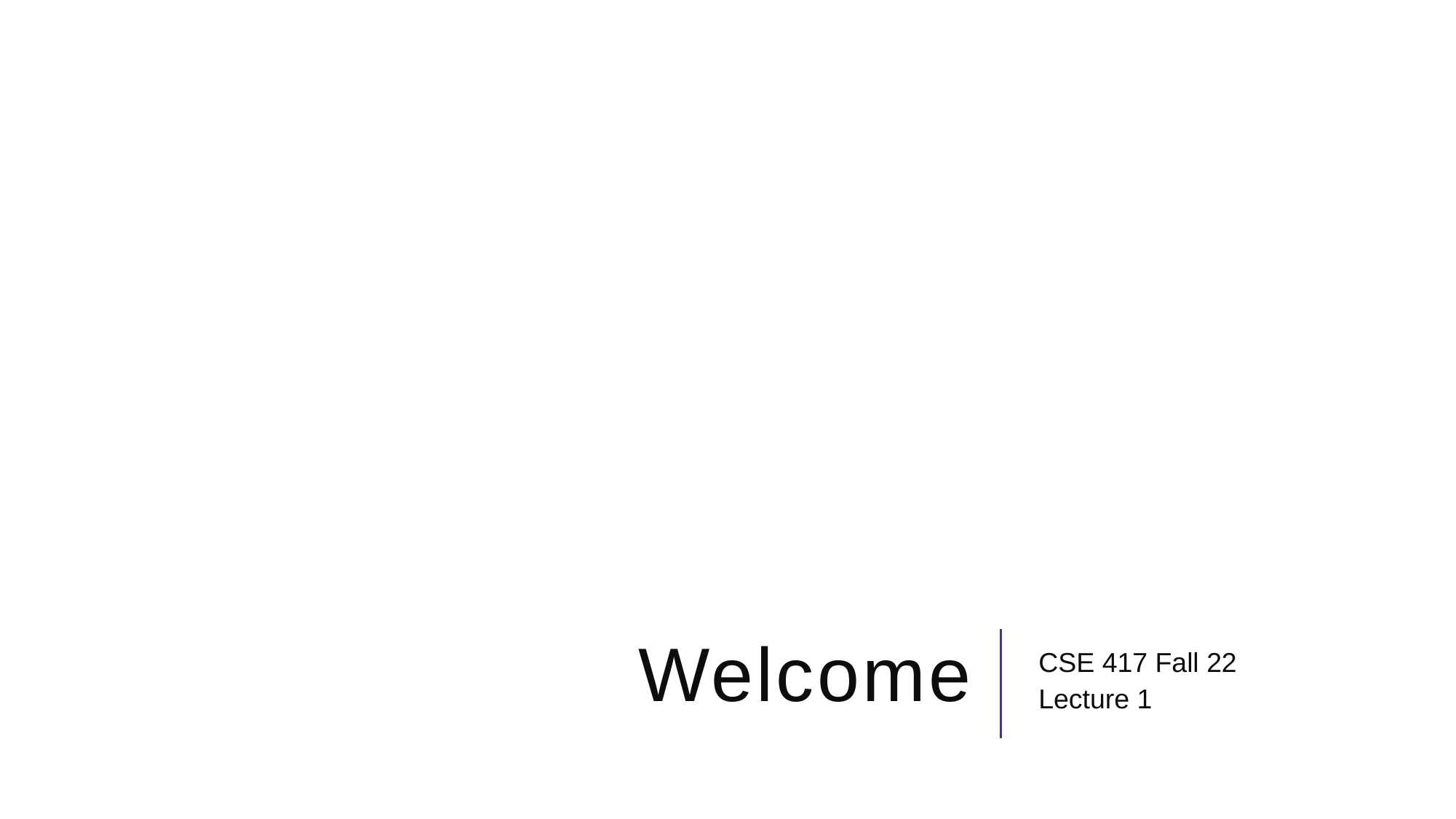

# Welcome
CSE 417 Fall 22
Lecture 1